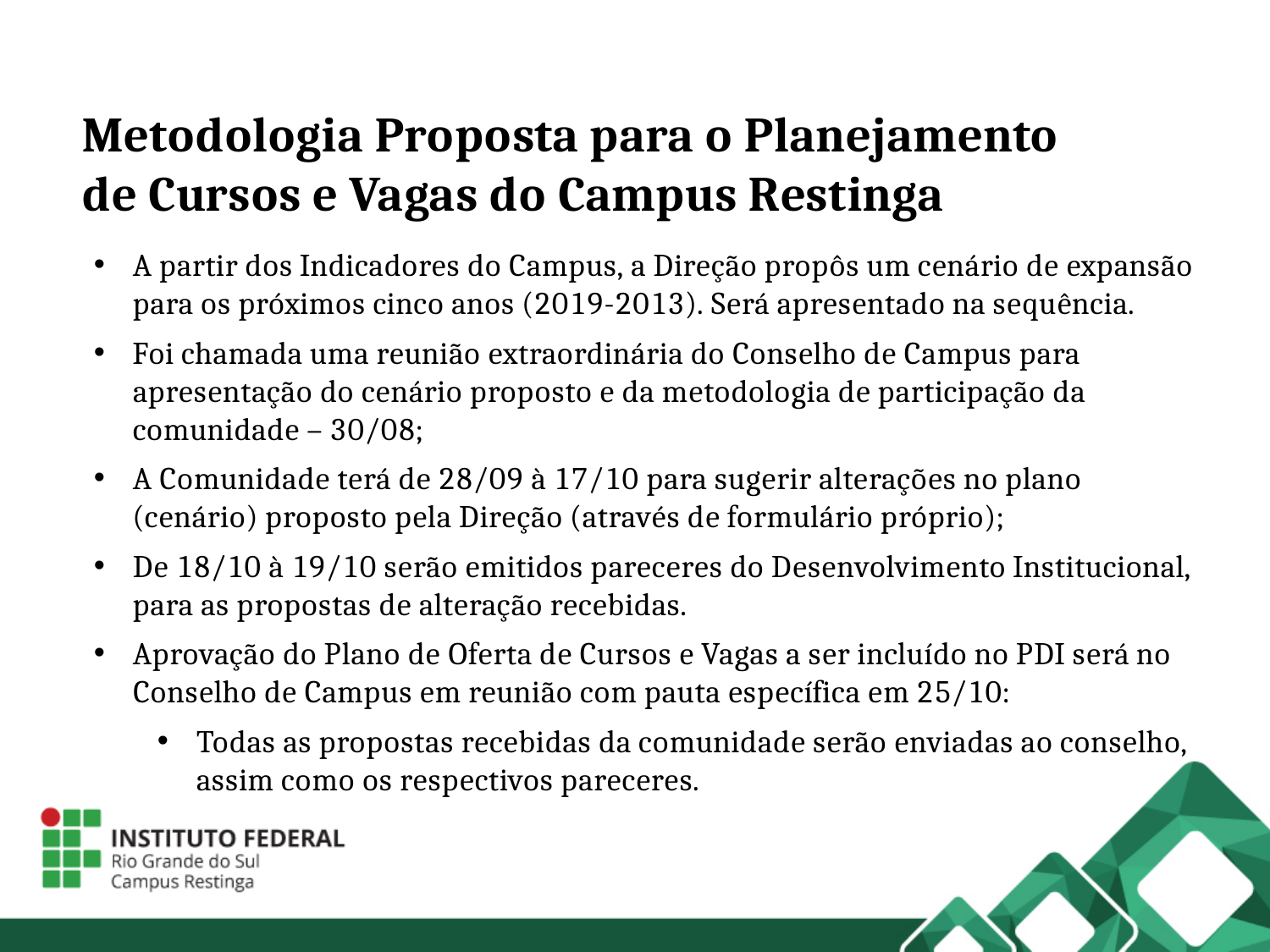

Metodologia Proposta para o Planejamento de Cursos e Vagas do Campus Restinga
A partir dos Indicadores do Campus, a Direção propôs um cenário de expansão para os próximos cinco anos (2019-2013). Será apresentado na sequência.
Foi chamada uma reunião extraordinária do Conselho de Campus para apresentação do cenário proposto e da metodologia de participação da comunidade – 30/08;
A Comunidade terá de 28/09 à 17/10 para sugerir alterações no plano (cenário) proposto pela Direção (através de formulário próprio);
De 18/10 à 19/10 serão emitidos pareceres do Desenvolvimento Institucional, para as propostas de alteração recebidas.
Aprovação do Plano de Oferta de Cursos e Vagas a ser incluído no PDI será no Conselho de Campus em reunião com pauta específica em 25/10:
Todas as propostas recebidas da comunidade serão enviadas ao conselho, assim como os respectivos pareceres.